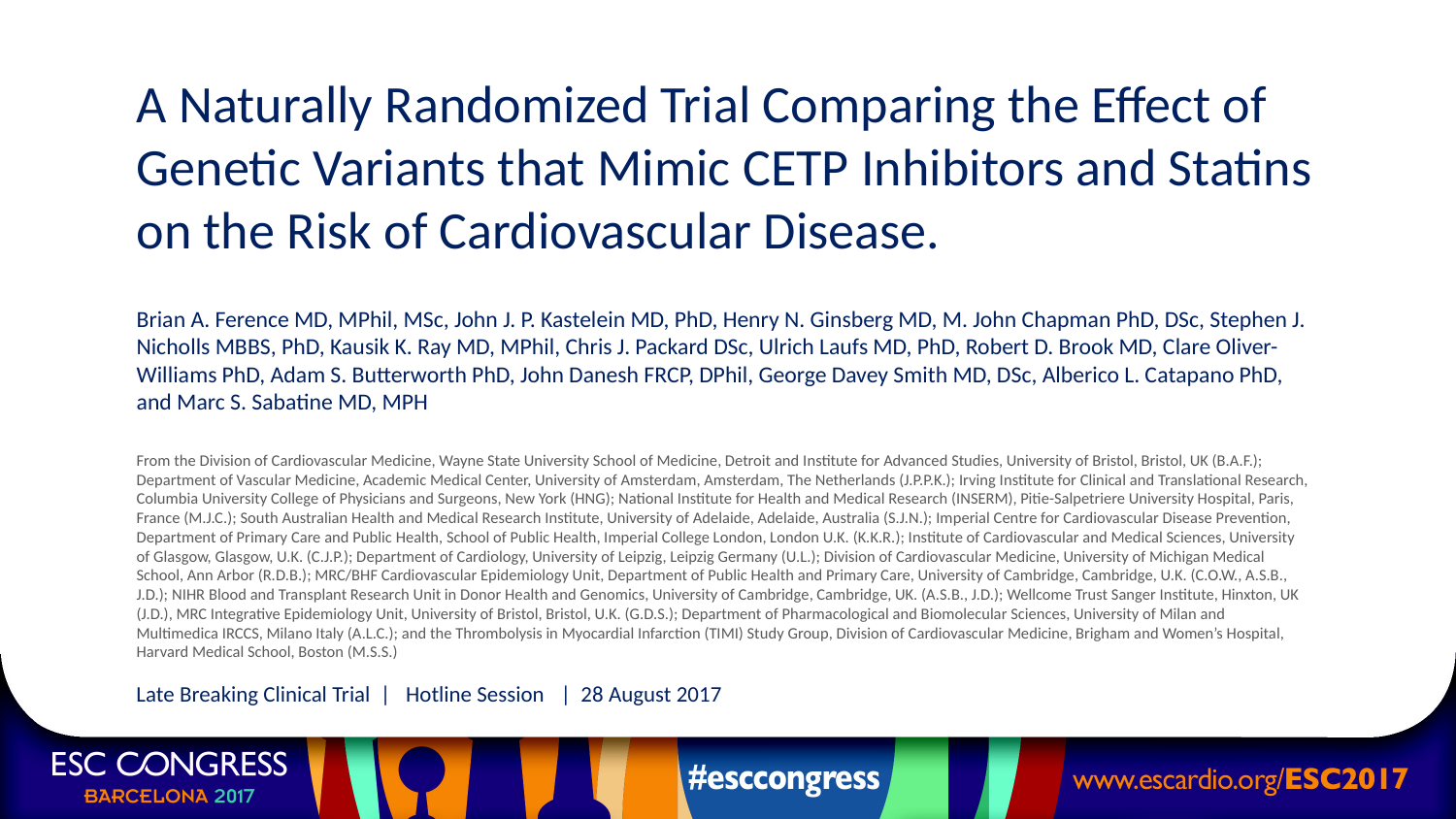

# A Naturally Randomized Trial Comparing the Effect of Genetic Variants that Mimic CETP Inhibitors and Statins on the Risk of Cardiovascular Disease.
Brian A. Ference MD, MPhil, MSc, John J. P. Kastelein MD, PhD, Henry N. Ginsberg MD, M. John Chapman PhD, DSc, Stephen J. Nicholls MBBS, PhD, Kausik K. Ray MD, MPhil, Chris J. Packard DSc, Ulrich Laufs MD, PhD, Robert D. Brook MD, Clare Oliver-Williams PhD, Adam S. Butterworth PhD, John Danesh FRCP, DPhil, George Davey Smith MD, DSc, Alberico L. Catapano PhD, and Marc S. Sabatine MD, MPH

From the Division of Cardiovascular Medicine, Wayne State University School of Medicine, Detroit and Institute for Advanced Studies, University of Bristol, Bristol, UK (B.A.F.); Department of Vascular Medicine, Academic Medical Center, University of Amsterdam, Amsterdam, The Netherlands (J.P.P.K.); Irving Institute for Clinical and Translational Research, Columbia University College of Physicians and Surgeons, New York (HNG); National Institute for Health and Medical Research (INSERM), Pitie-Salpetriere University Hospital, Paris, France (M.J.C.); South Australian Health and Medical Research Institute, University of Adelaide, Adelaide, Australia (S.J.N.); Imperial Centre for Cardiovascular Disease Prevention, Department of Primary Care and Public Health, School of Public Health, Imperial College London, London U.K. (K.K.R.); Institute of Cardiovascular and Medical Sciences, University of Glasgow, Glasgow, U.K. (C.J.P.); Department of Cardiology, University of Leipzig, Leipzig Germany (U.L.); Division of Cardiovascular Medicine, University of Michigan Medical School, Ann Arbor (R.D.B.); MRC/BHF Cardiovascular Epidemiology Unit, Department of Public Health and Primary Care, University of Cambridge, Cambridge, U.K. (C.O.W., A.S.B., J.D.); NIHR Blood and Transplant Research Unit in Donor Health and Genomics, University of Cambridge, Cambridge, UK. (A.S.B., J.D.); Wellcome Trust Sanger Institute, Hinxton, UK (J.D.), MRC Integrative Epidemiology Unit, University of Bristol, Bristol, U.K. (G.D.S.); Department of Pharmacological and Biomolecular Sciences, University of Milan and Multimedica IRCCS, Milano Italy (A.L.C.); and the Thrombolysis in Myocardial Infarction (TIMI) Study Group, Division of Cardiovascular Medicine, Brigham and Women’s Hospital, Harvard Medical School, Boston (M.S.S.)
Late Breaking Clinical Trial  |   Hotline Session   |  28 August 2017